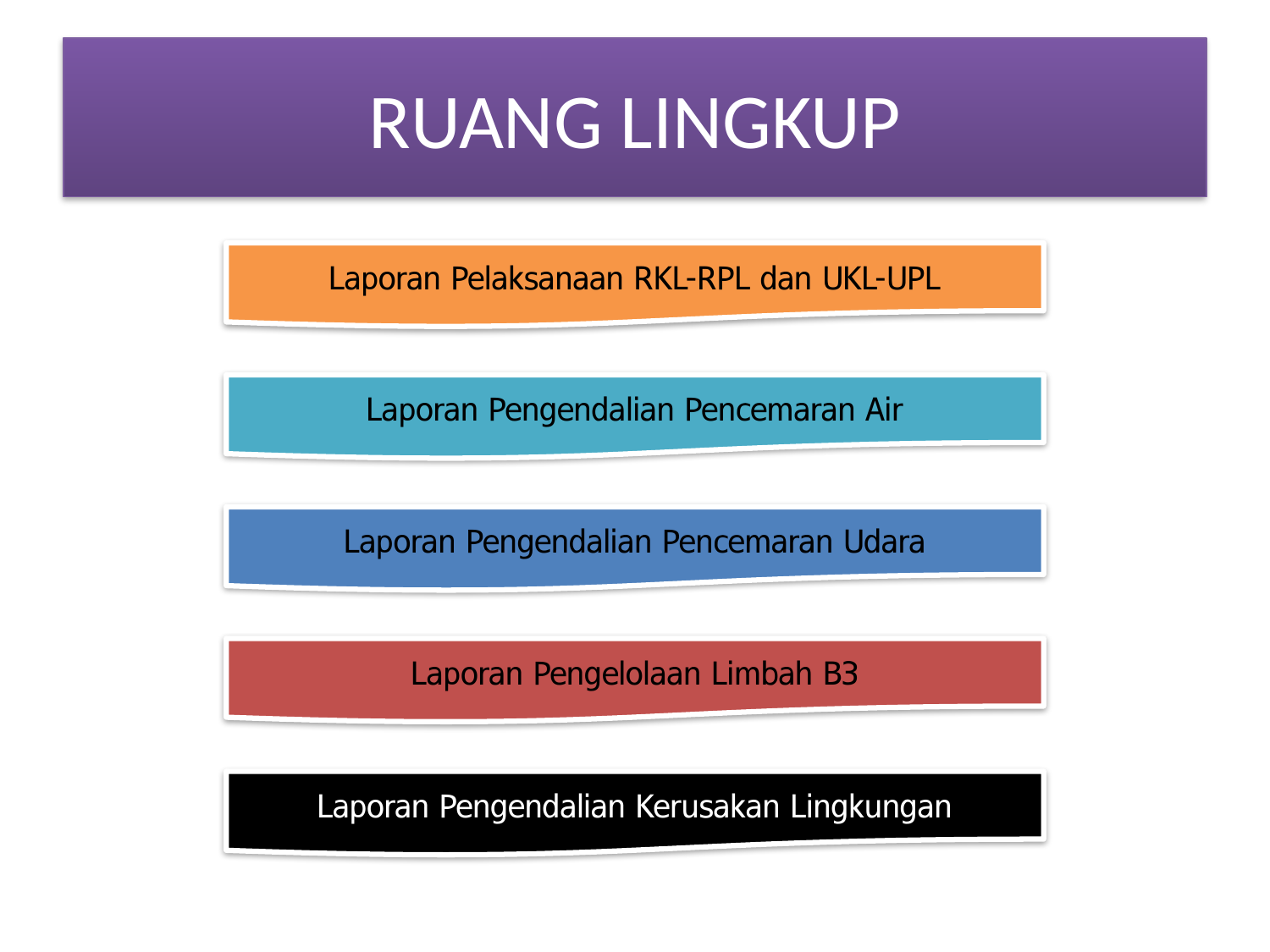

# RUANG LINGKUP
Laporan Pelaksanaan RKL-RPL dan UKL-UPL
Laporan Pengendalian Pencemaran Air
Laporan Pengendalian Pencemaran Udara
Laporan Pengelolaan Limbah B3
Laporan Pengendalian Kerusakan Lingkungan